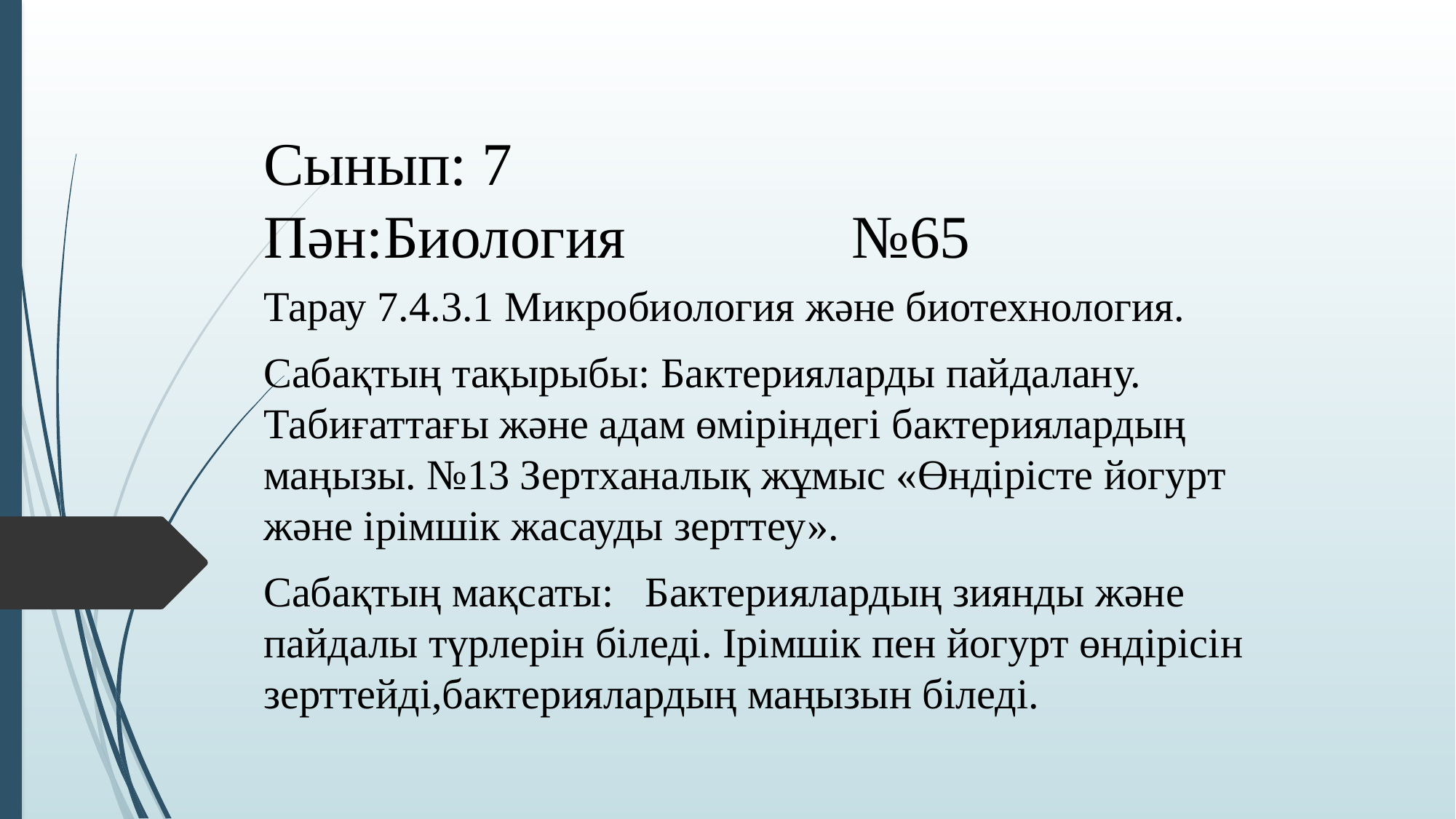

# Сынып: 7 Пән:Биология               №65
Тарау 7.4.3.1 Микробиология және биотехнология.
Сабақтың тақырыбы: Бактерияларды пайдалану. Табиғаттағы және адам өміріндегі бактериялардың маңызы. №13 Зертханалық жұмыс «Өндірісте йогурт және ірімшік жасауды зерттеу».
Сабақтың мақсаты:   Бактериялардың зиянды және пайдалы түрлерін біледі. Ірімшік пен йогурт өндірісін зерттейді,бактериялардың маңызын біледі.